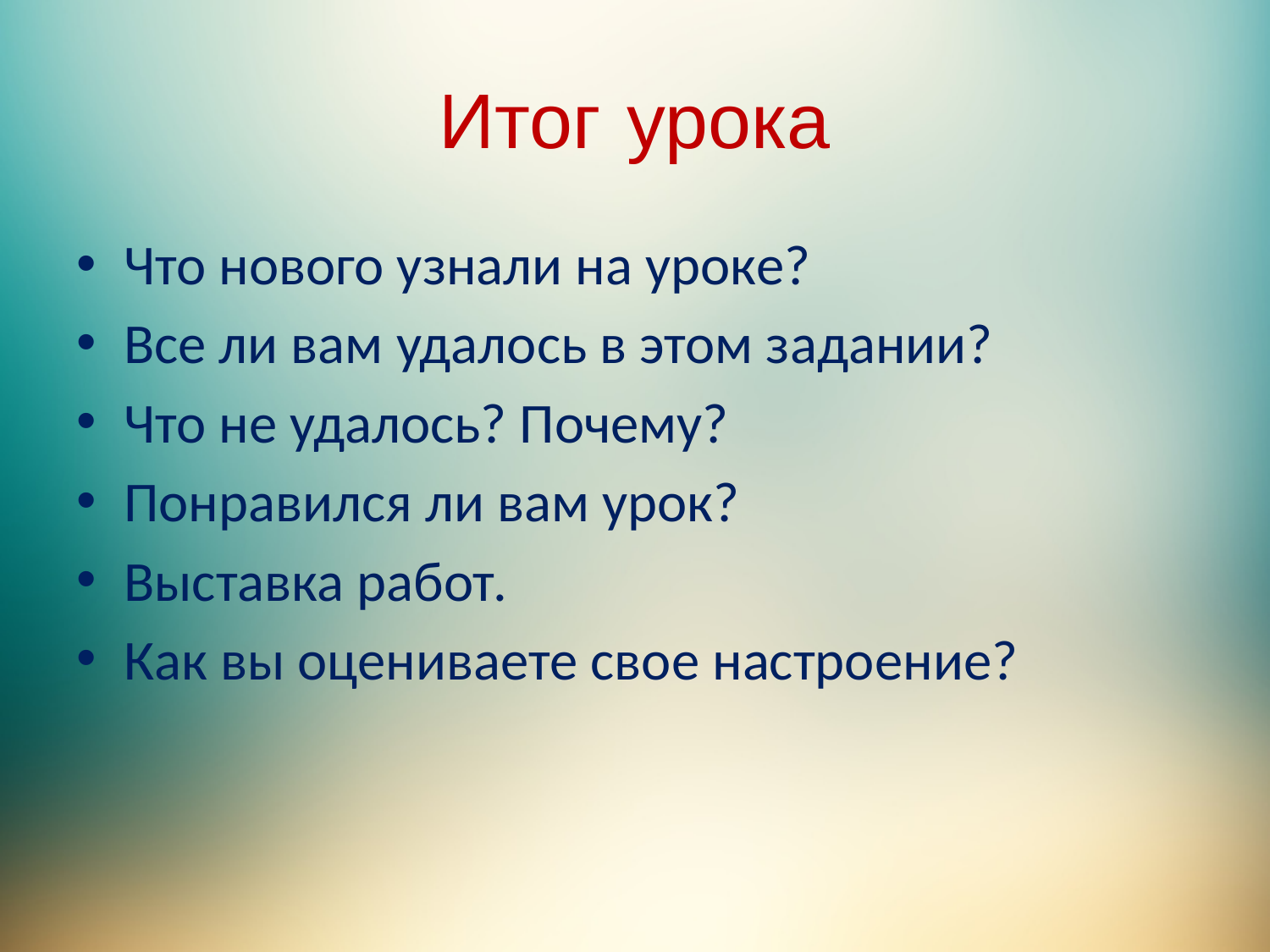

# Итог урока
Что нового узнали на уроке?
Все ли вам удалось в этом задании?
Что не удалось? Почему?
Понравился ли вам урок?
Выставка работ.
Как вы оцениваете свое настроение?